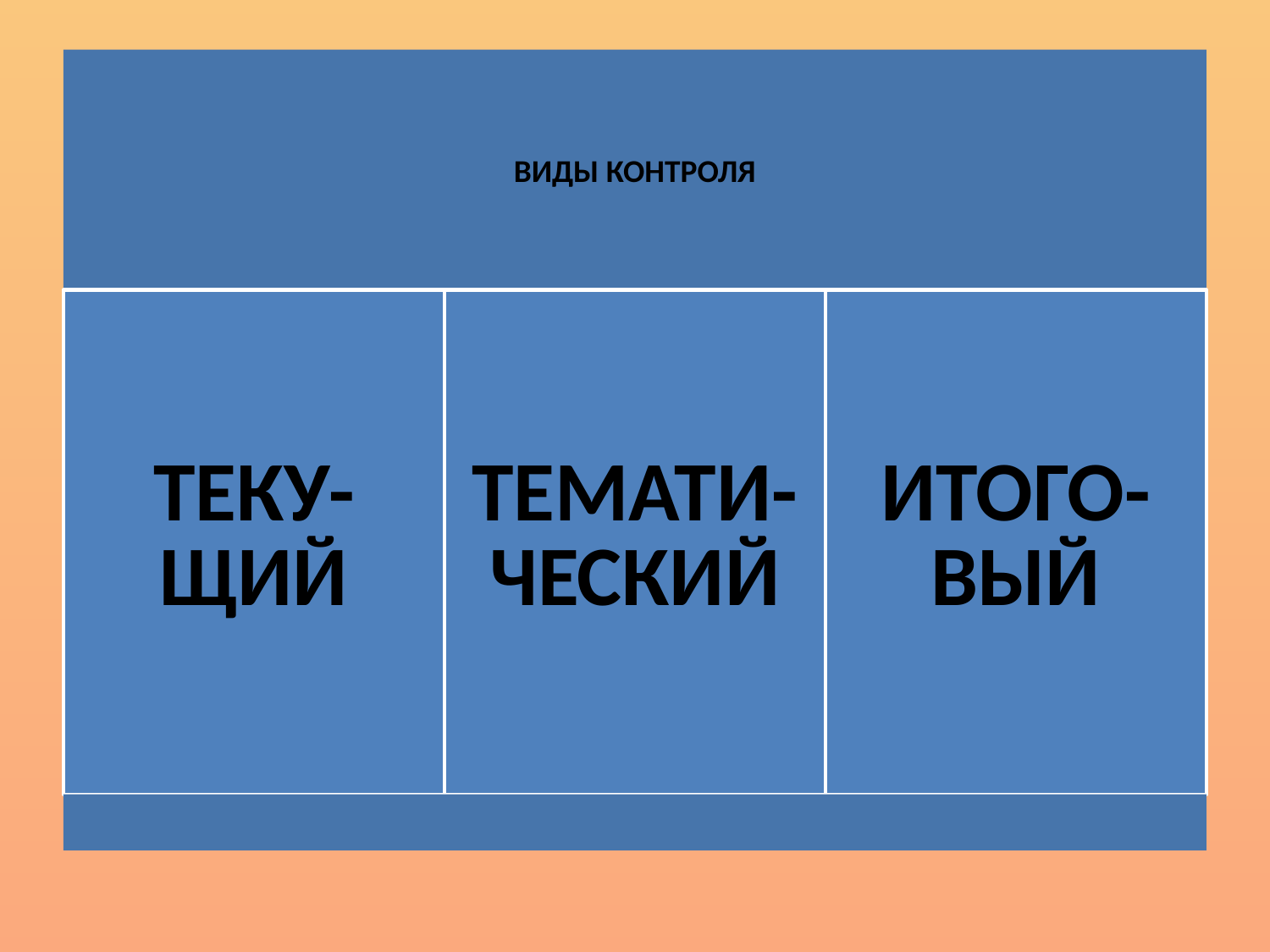

#
ВИДЫ КОНТРОЛЯ
ТЕКУ-
ЩИЙ
ТЕМАТИ-
ЧЕСКИЙ
ИТОГО-
ВЫЙ